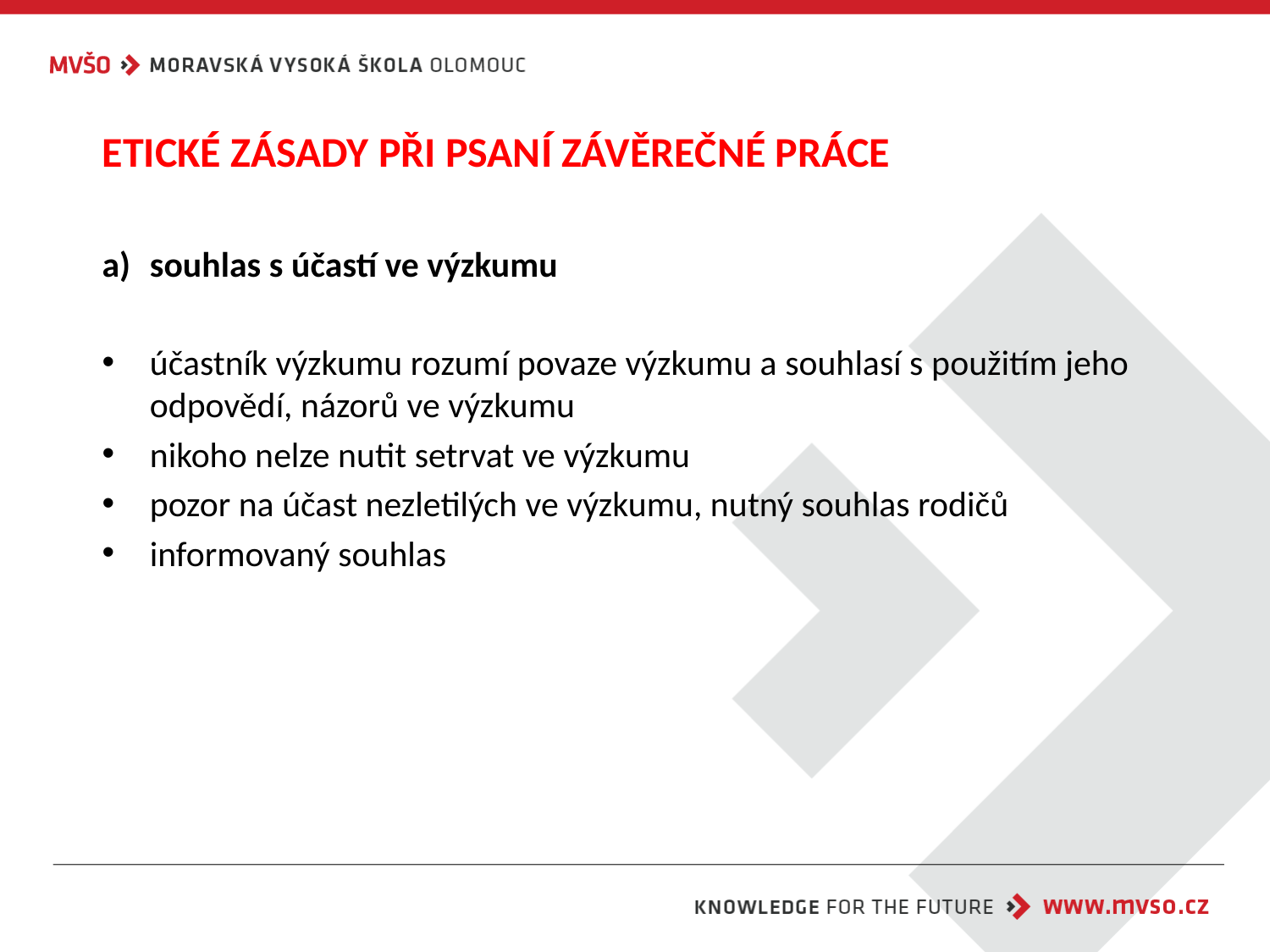

ETICKÉ ZÁSADY PŘI PSANÍ ZÁVĚREČNÉ PRÁCE

souhlas s účastí ve výzkumu

účastník výzkumu rozumí povaze výzkumu a souhlasí s použitím jeho odpovědí, názorů ve výzkumu
nikoho nelze nutit setrvat ve výzkumu
pozor na účast nezletilých ve výzkumu, nutný souhlas rodičů
informovaný souhlas